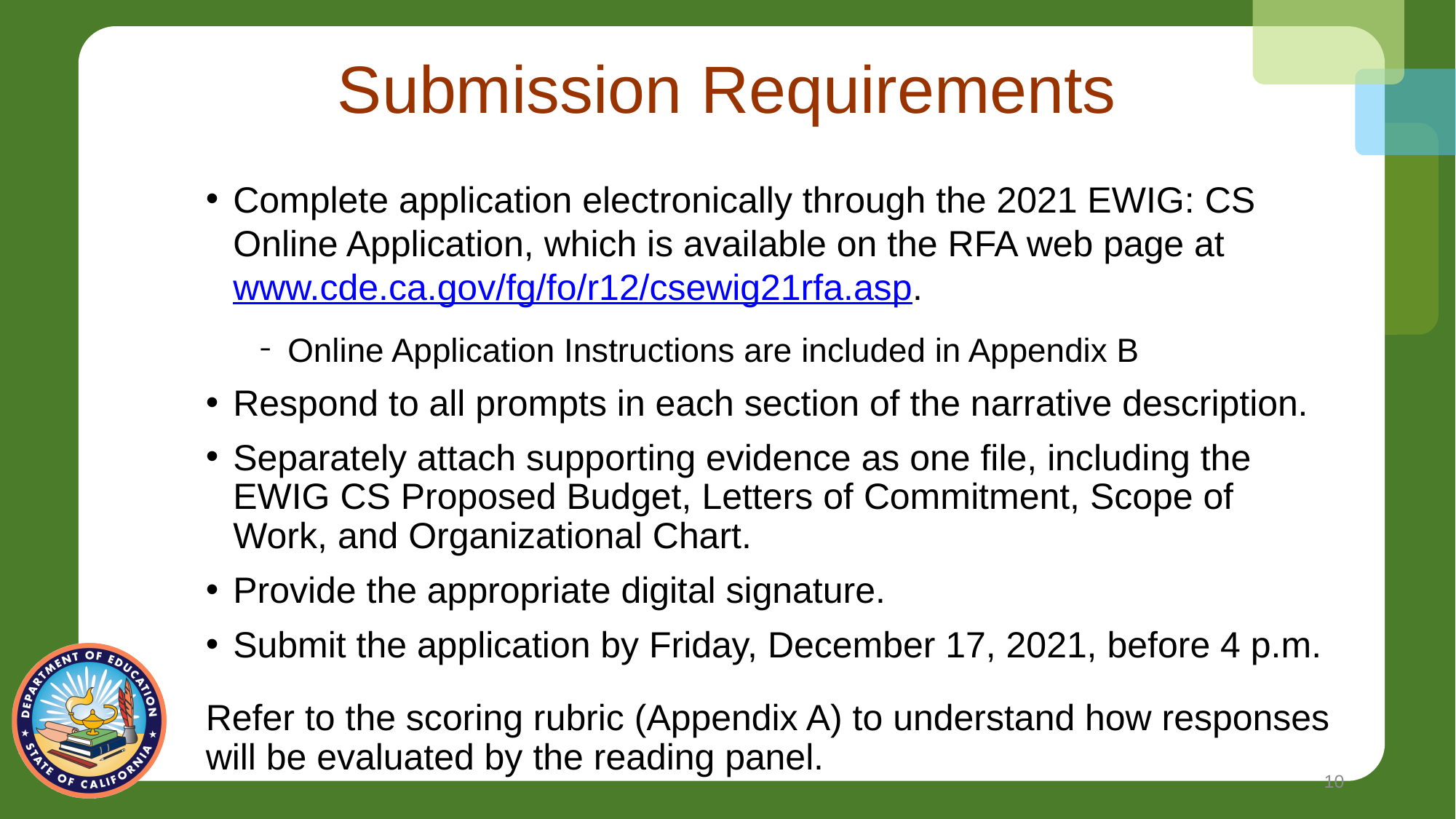

# Submission Requirements
Complete application electronically through the 2021 EWIG: CS Online Application, which is available on the RFA web page at www.cde.ca.gov/fg/fo/r12/csewig21rfa.asp.
Online Application Instructions are included in Appendix B
Respond to all prompts in each section of the narrative description.
Separately attach supporting evidence as one file, including the EWIG CS Proposed Budget, Letters of Commitment, Scope of Work, and Organizational Chart.
Provide the appropriate digital signature.
Submit the application by Friday, December 17, 2021, before 4 p.m.
Refer to the scoring rubric (Appendix A) to understand how responses will be evaluated by the reading panel.
10